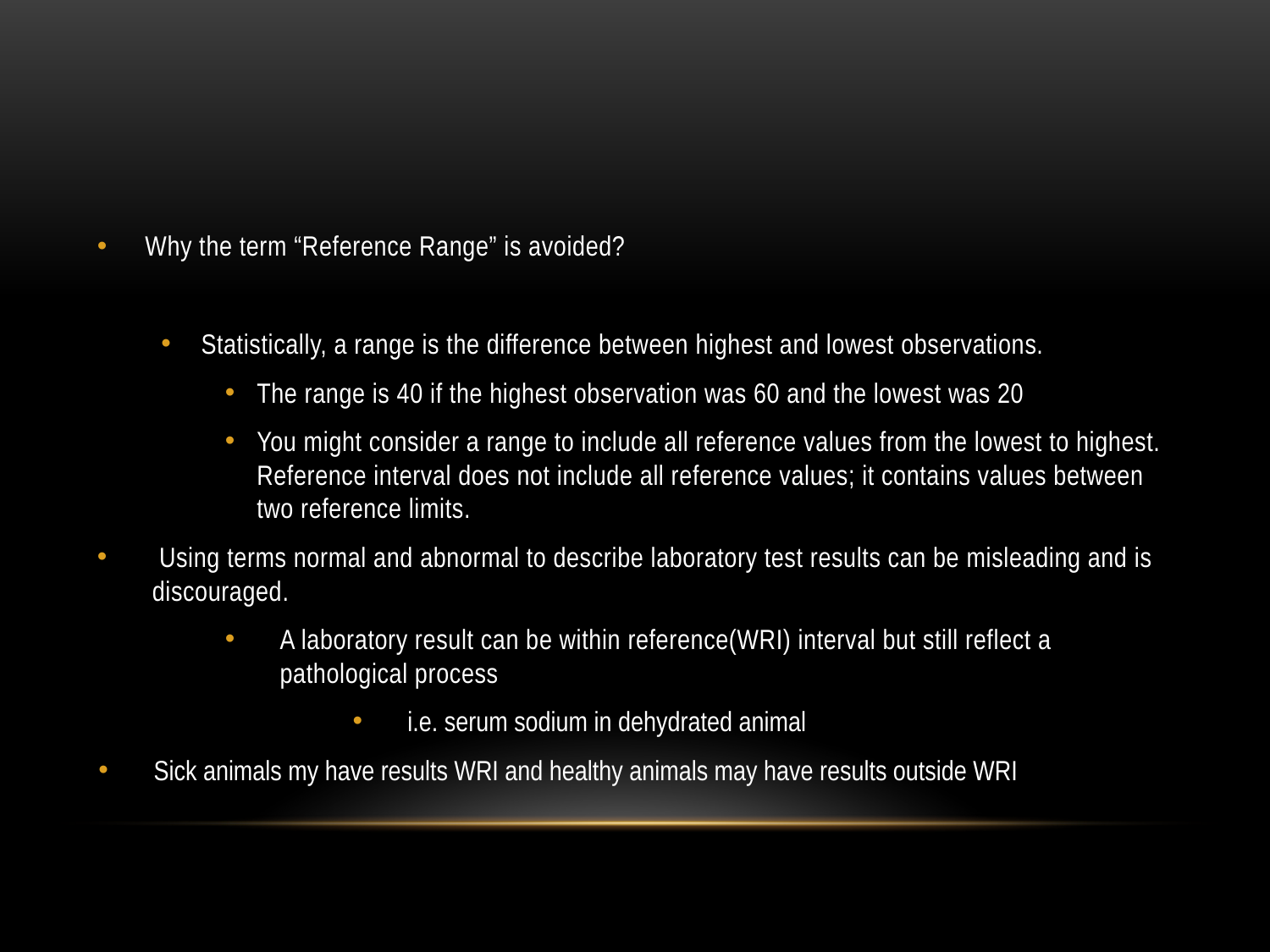

#
Why the term “Reference Range” is avoided?

Statistically, a range is the difference between highest and lowest observations.
The range is 40 if the highest observation was 60 and the lowest was 20
You might consider a range to include all reference values from the lowest to highest. Reference interval does not include all reference values; it contains values between two reference limits.
 Using terms normal and abnormal to describe laboratory test results can be misleading and is discouraged.
A laboratory result can be within reference(WRI) interval but still reflect a pathological process
i.e. serum sodium in dehydrated animal
Sick animals my have results WRI and healthy animals may have results outside WRI